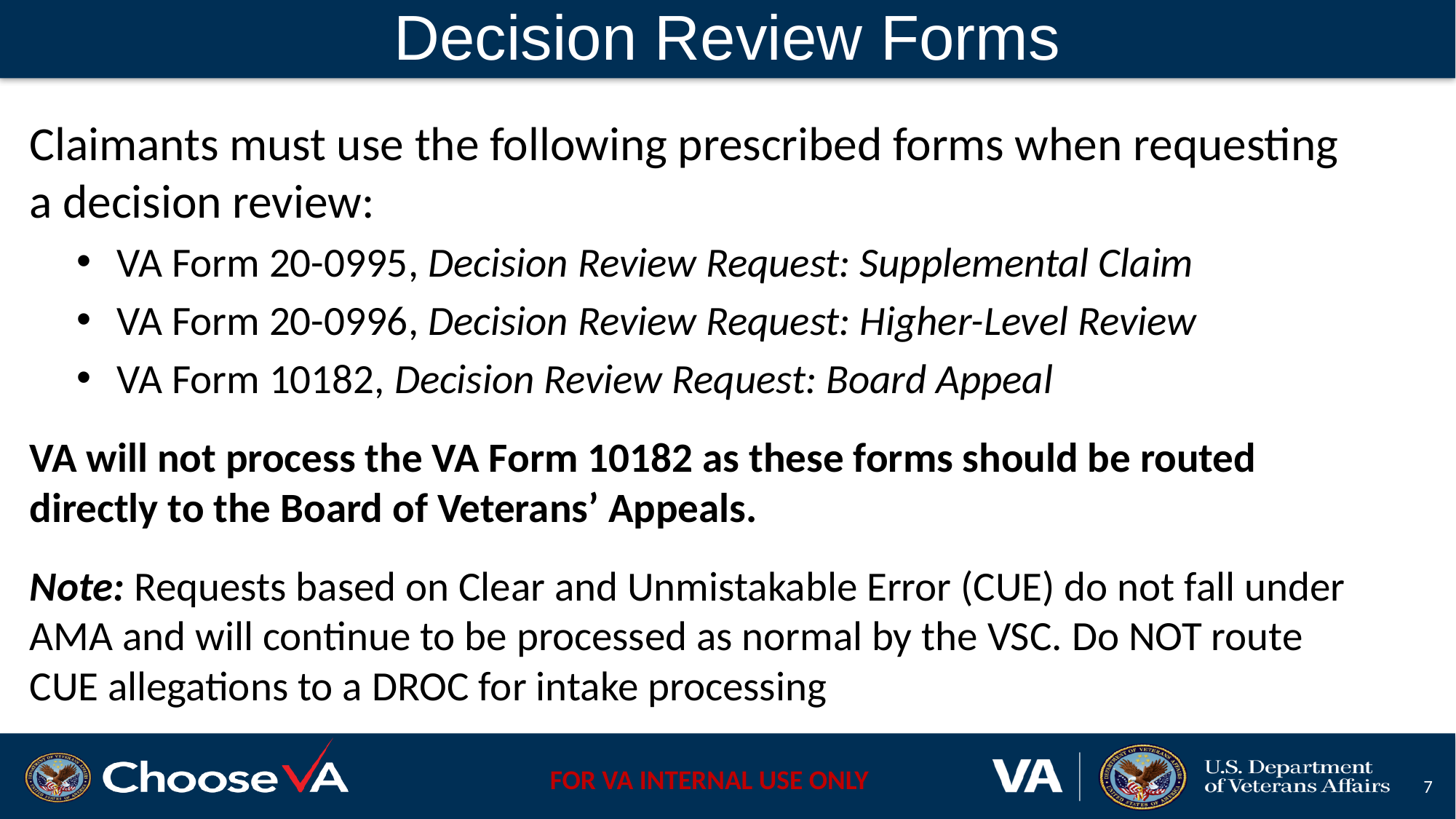

# Decision Review Forms
Claimants must use the following prescribed forms when requesting a decision review:
VA Form 20-0995, Decision Review Request: Supplemental Claim
VA Form 20-0996, Decision Review Request: Higher-Level Review
VA Form 10182, Decision Review Request: Board Appeal

VA will not process the VA Form 10182 as these forms should be routed directly to the Board of Veterans’ Appeals.

Note: Requests based on Clear and Unmistakable Error (CUE) do not fall under AMA and will continue to be processed as normal by the VSC. Do NOT route CUE allegations to a DROC for intake processing
7